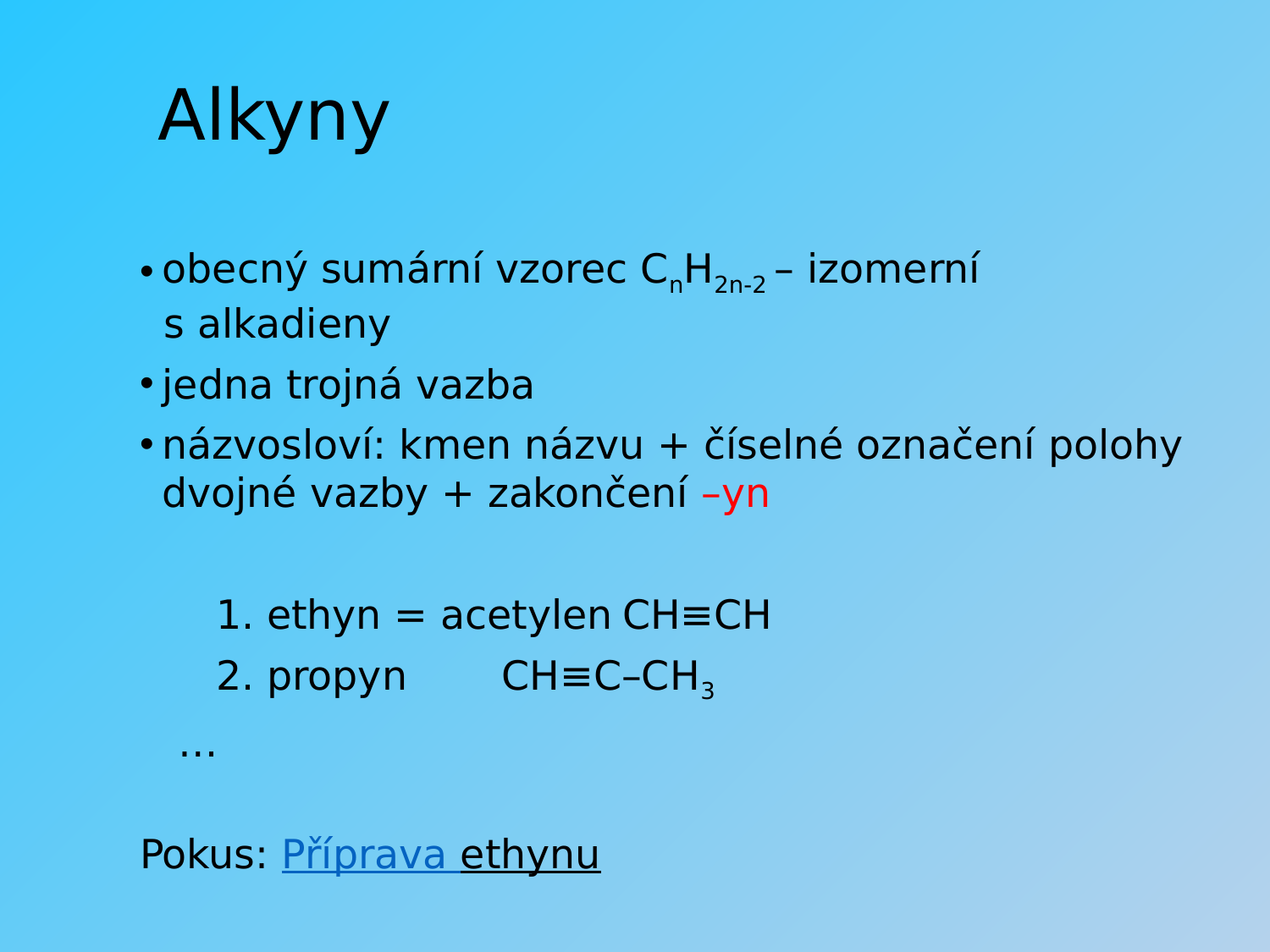

Alkyny

obecný sumární vzorec CnH2n-2 – izomerní
s alkadieny
jedna trojná vazba
názvosloví: kmen názvu + číselné označení polohy dvojné vazby + zakončení –yn

      1. ethyn = acetylen	CH≡CH
      2. propyn	CH≡C–CH3
   …

Pokus: Příprava ethynu